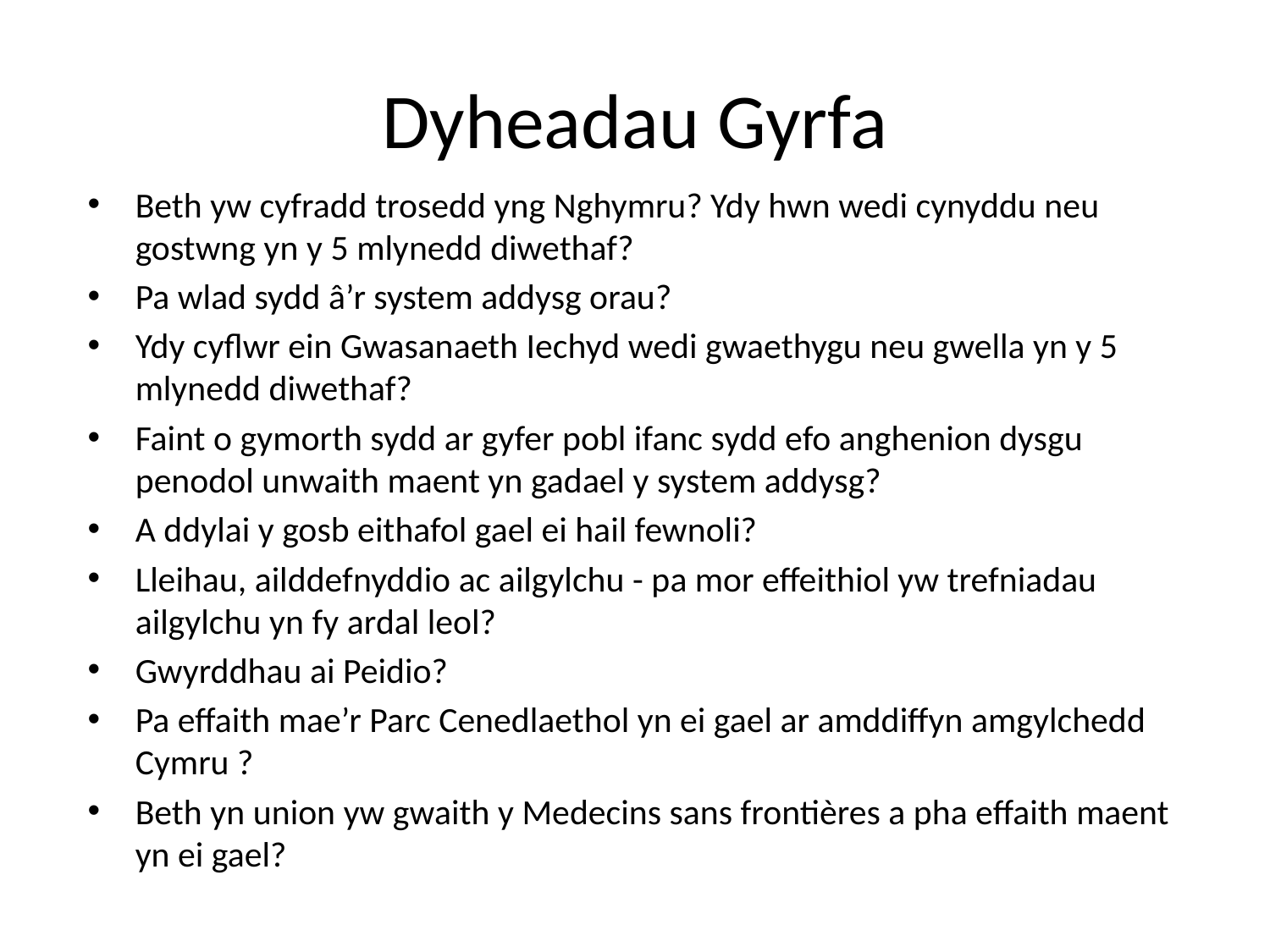

# Dyheadau Gyrfa
Beth yw cyfradd trosedd yng Nghymru? Ydy hwn wedi cynyddu neu gostwng yn y 5 mlynedd diwethaf?
Pa wlad sydd â’r system addysg orau?
Ydy cyflwr ein Gwasanaeth Iechyd wedi gwaethygu neu gwella yn y 5 mlynedd diwethaf?
Faint o gymorth sydd ar gyfer pobl ifanc sydd efo anghenion dysgu penodol unwaith maent yn gadael y system addysg?
A ddylai y gosb eithafol gael ei hail fewnoli?
Lleihau, ailddefnyddio ac ailgylchu - pa mor effeithiol yw trefniadau ailgylchu yn fy ardal leol?
Gwyrddhau ai Peidio?
Pa effaith mae’r Parc Cenedlaethol yn ei gael ar amddiffyn amgylchedd Cymru ?
Beth yn union yw gwaith y Medecins sans frontières a pha effaith maent yn ei gael?